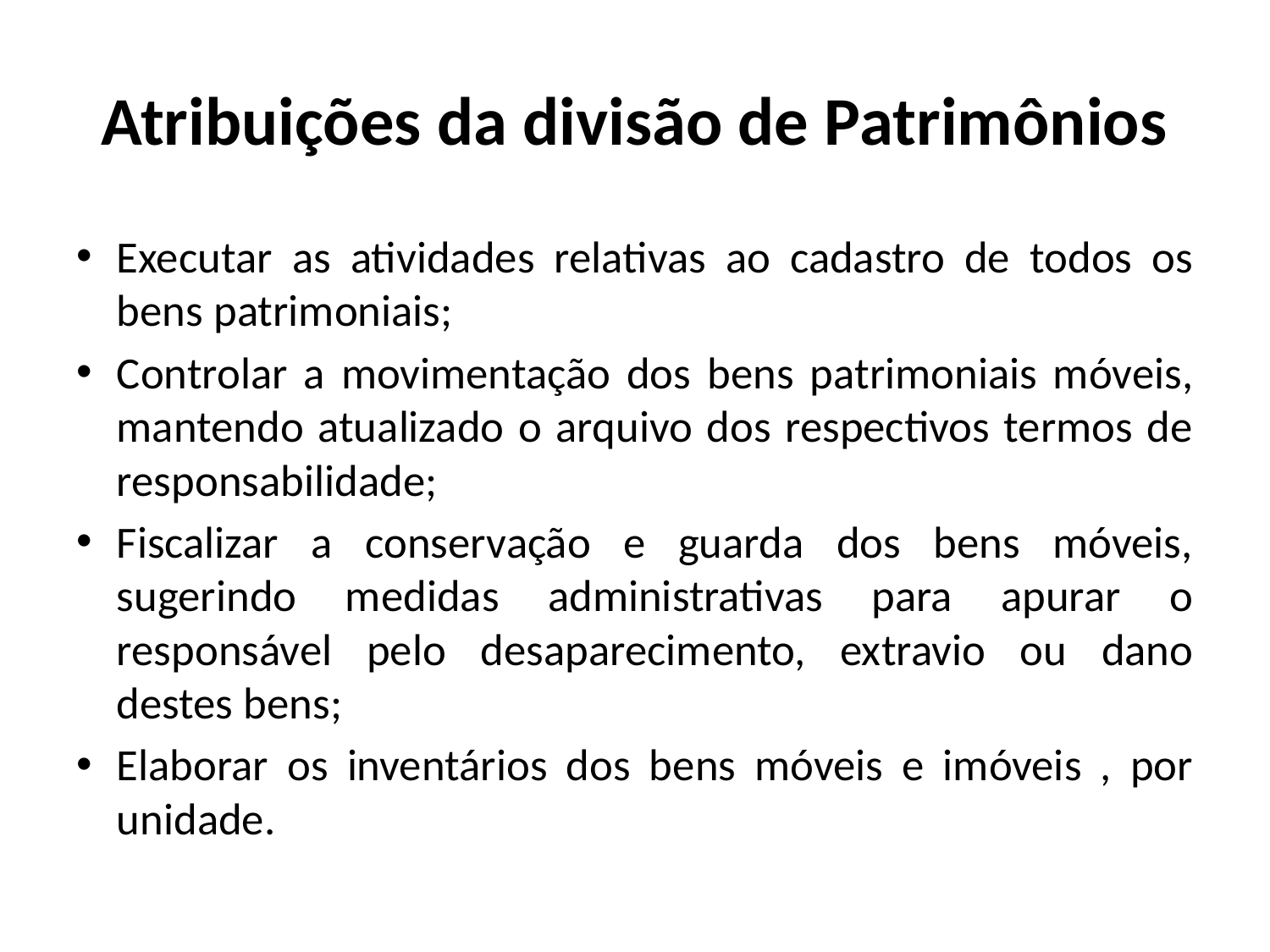

# Atribuições da divisão de Patrimônios
Executar as atividades relativas ao cadastro de todos os bens patrimoniais;
Controlar a movimentação dos bens patrimoniais móveis, mantendo atualizado o arquivo dos respectivos termos de responsabilidade;
Fiscalizar a conservação e guarda dos bens móveis, sugerindo medidas administrativas para apurar o responsável pelo desaparecimento, extravio ou dano destes bens;
Elaborar os inventários dos bens móveis e imóveis , por unidade.